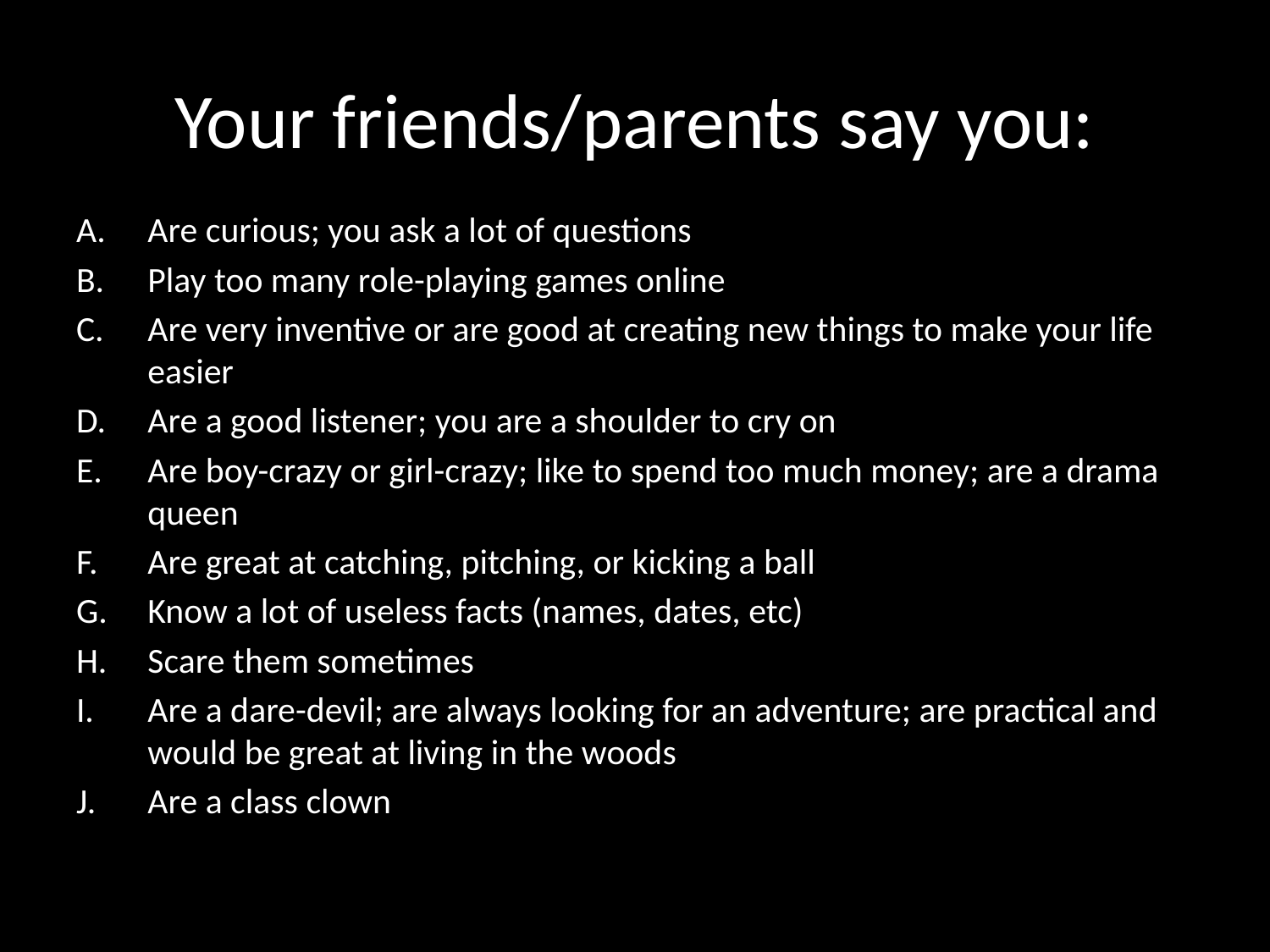

# Your friends/parents say you:
Are curious; you ask a lot of questions
Play too many role-playing games online
Are very inventive or are good at creating new things to make your life easier
Are a good listener; you are a shoulder to cry on
Are boy-crazy or girl-crazy; like to spend too much money; are a drama queen
Are great at catching, pitching, or kicking a ball
Know a lot of useless facts (names, dates, etc)
Scare them sometimes
Are a dare-devil; are always looking for an adventure; are practical and would be great at living in the woods
Are a class clown